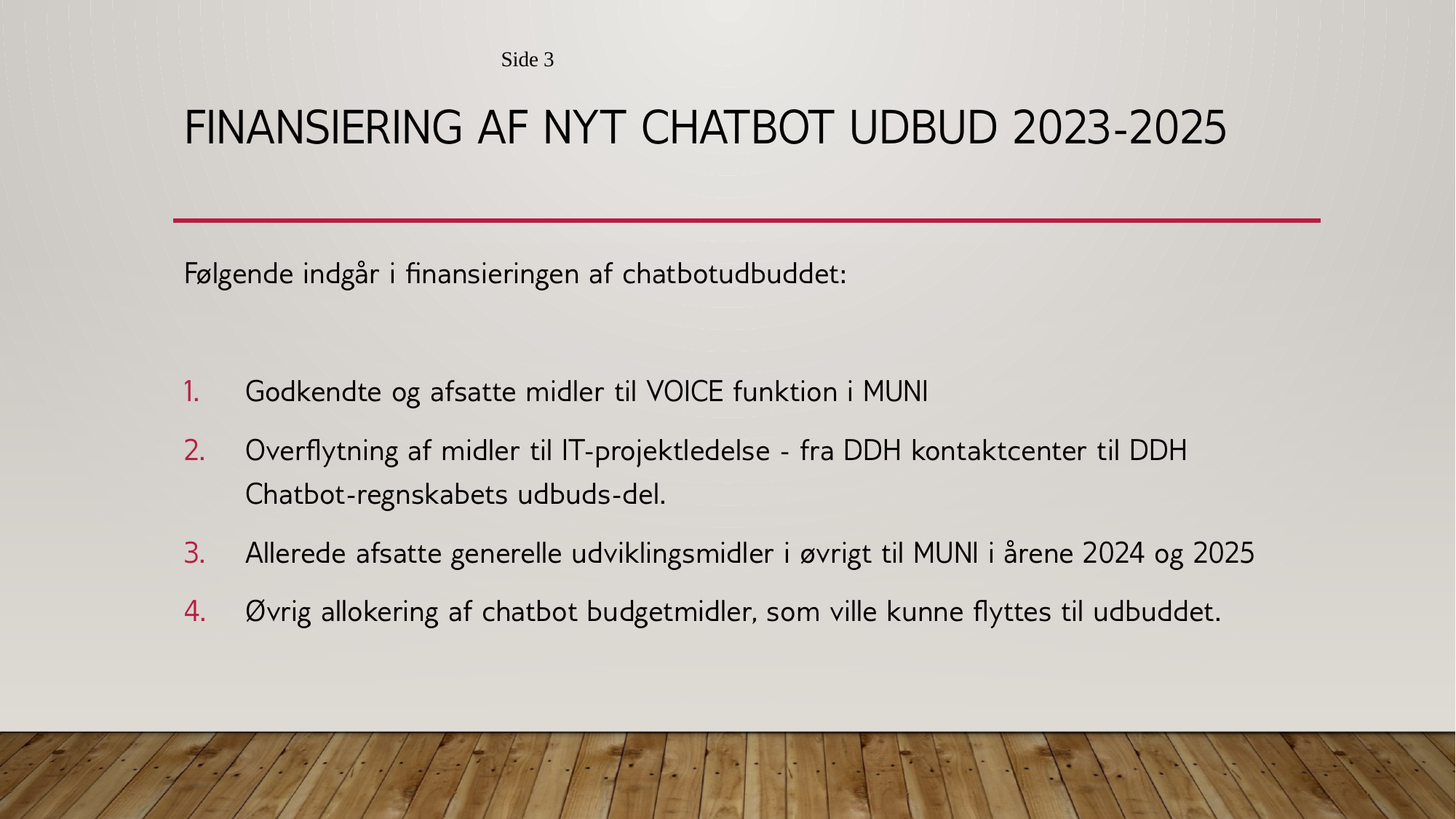

Side 3
# Finansiering af nyt Chatbot udbud 2023-2025
Følgende indgår i finansieringen af chatbotudbuddet:

Godkendte og afsatte midler til VOICE funktion i MUNI
Overflytning af midler til IT-projektledelse - fra DDH kontaktcenter til DDH Chatbot-regnskabets udbuds-del.
Allerede afsatte generelle udviklingsmidler i øvrigt til MUNI i årene 2024 og 2025
Øvrig allokering af chatbot budgetmidler, som ville kunne flyttes til udbuddet.